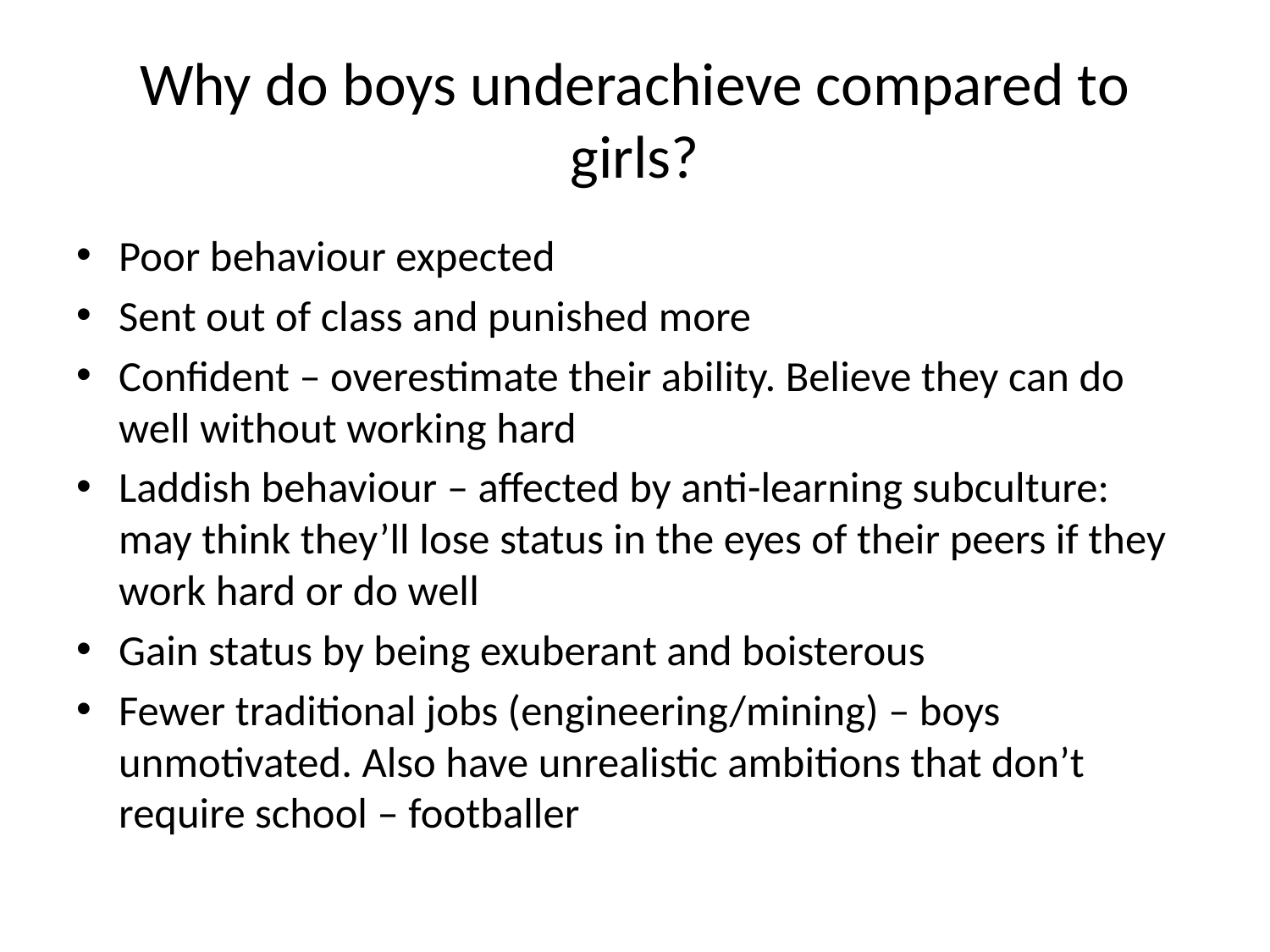

# Why do boys underachieve compared to girls?
Poor behaviour expected
Sent out of class and punished more
Confident – overestimate their ability. Believe they can do well without working hard
Laddish behaviour – affected by anti-learning subculture: may think they’ll lose status in the eyes of their peers if they work hard or do well
Gain status by being exuberant and boisterous
Fewer traditional jobs (engineering/mining) – boys unmotivated. Also have unrealistic ambitions that don’t require school – footballer